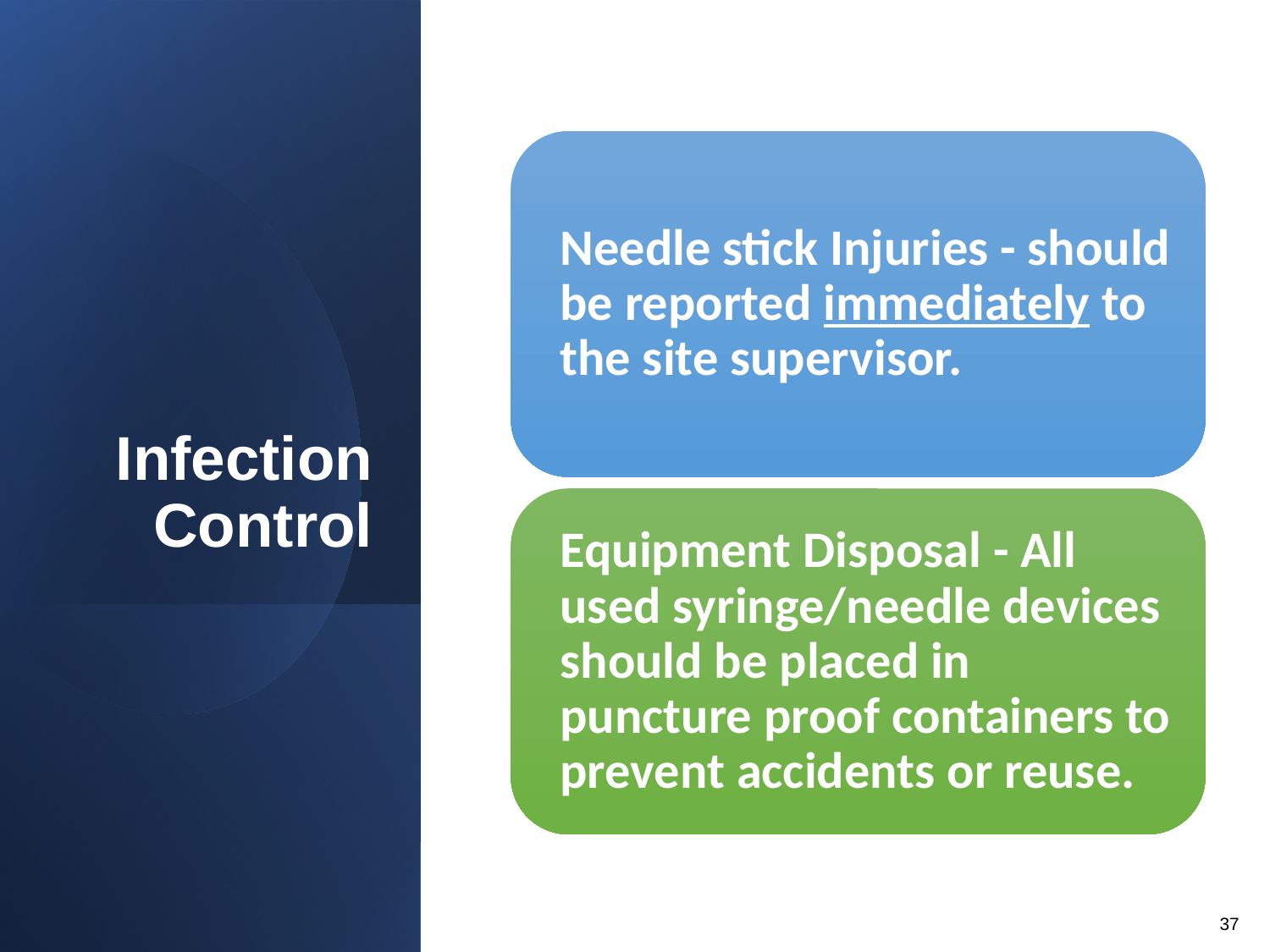

Needle stick Injuries - should be reported immediately to the site supervisor.
Equipment Disposal - All used syringe/needle devices should be placed in puncture proof containers to prevent accidents or reuse.

# Infection Control

37